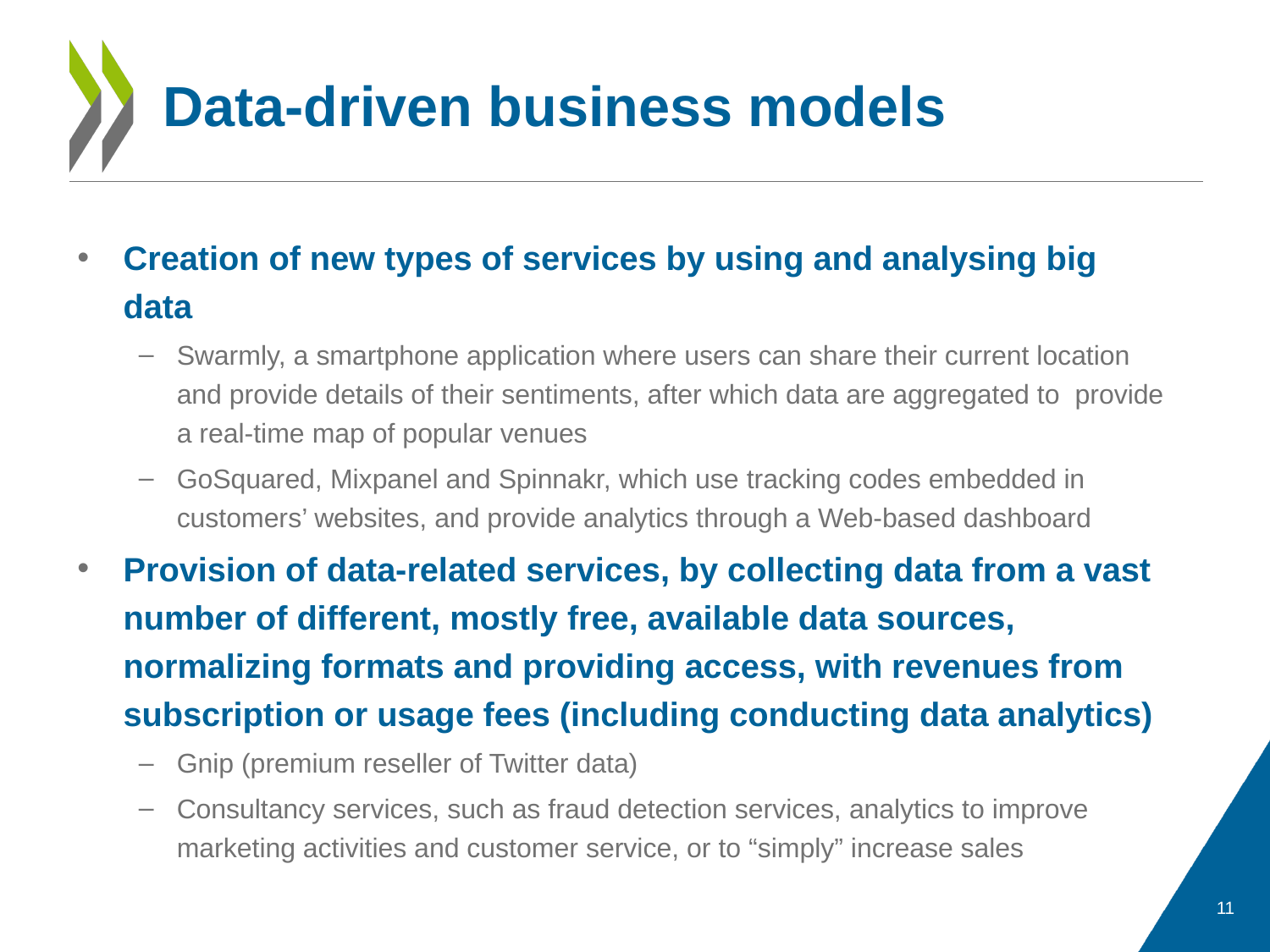

# Data-driven business models
Creation of new types of services by using and analysing big data
Swarmly, a smartphone application where users can share their current location and provide details of their sentiments, after which data are aggregated to  provide a real-time map of popular venues
GoSquared, Mixpanel and Spinnakr, which use tracking codes embedded in customers’ websites, and provide analytics through a Web-based dashboard
Provision of data-related services, by collecting data from a vast number of different, mostly free, available data sources, normalizing formats and providing access, with revenues from subscription or usage fees (including conducting data analytics)
Gnip (premium reseller of Twitter data)
Consultancy services, such as fraud detection services, analytics to improve marketing activities and customer service, or to “simply” increase sales

11